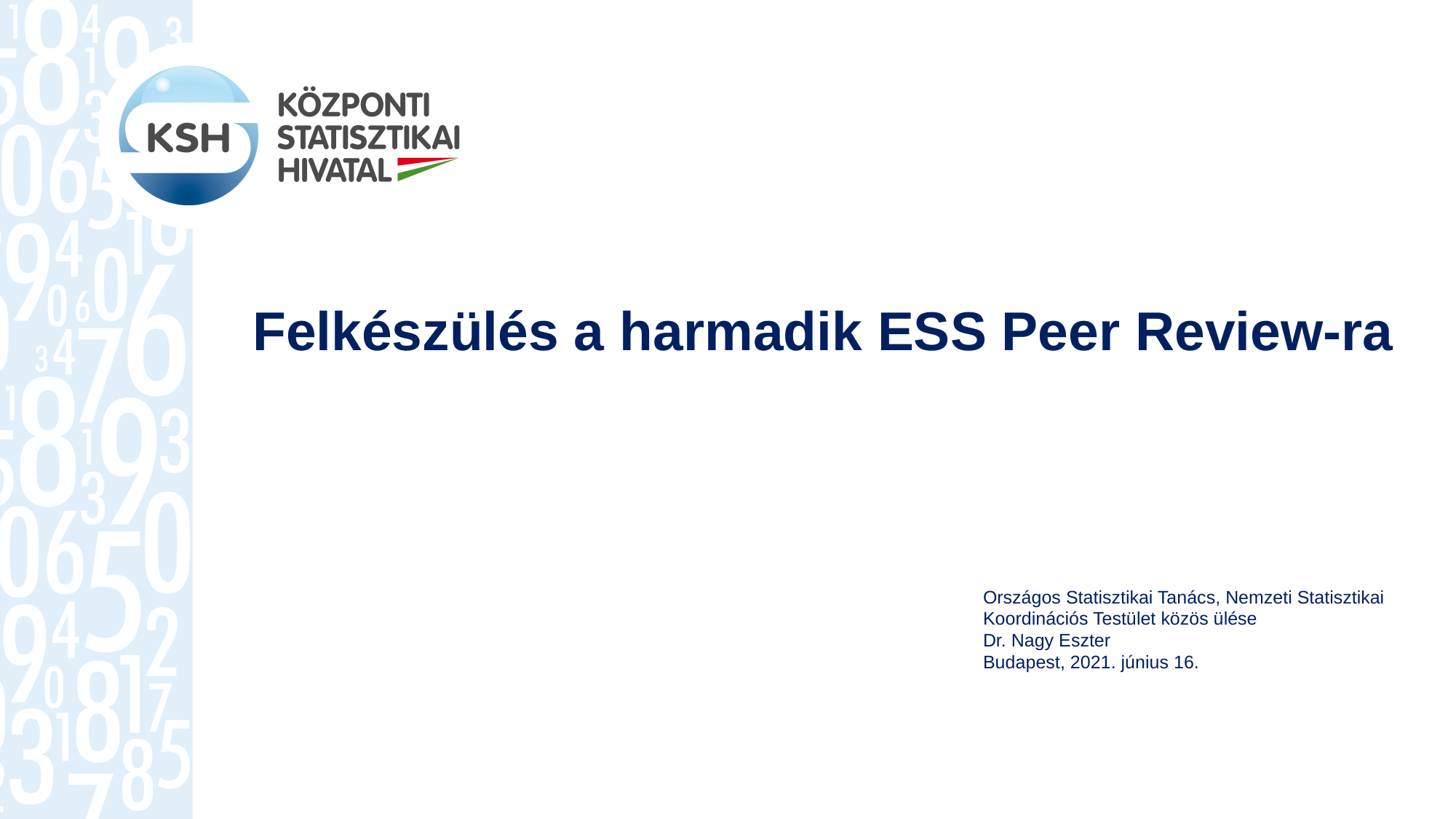

Felkészülés a harmadik ESS Peer Review-ra

Országos Statisztikai Tanács, Nemzeti Statisztikai Koordinációs Testület közös ülése
Dr. Nagy Eszter
Budapest, 2021. június 16.